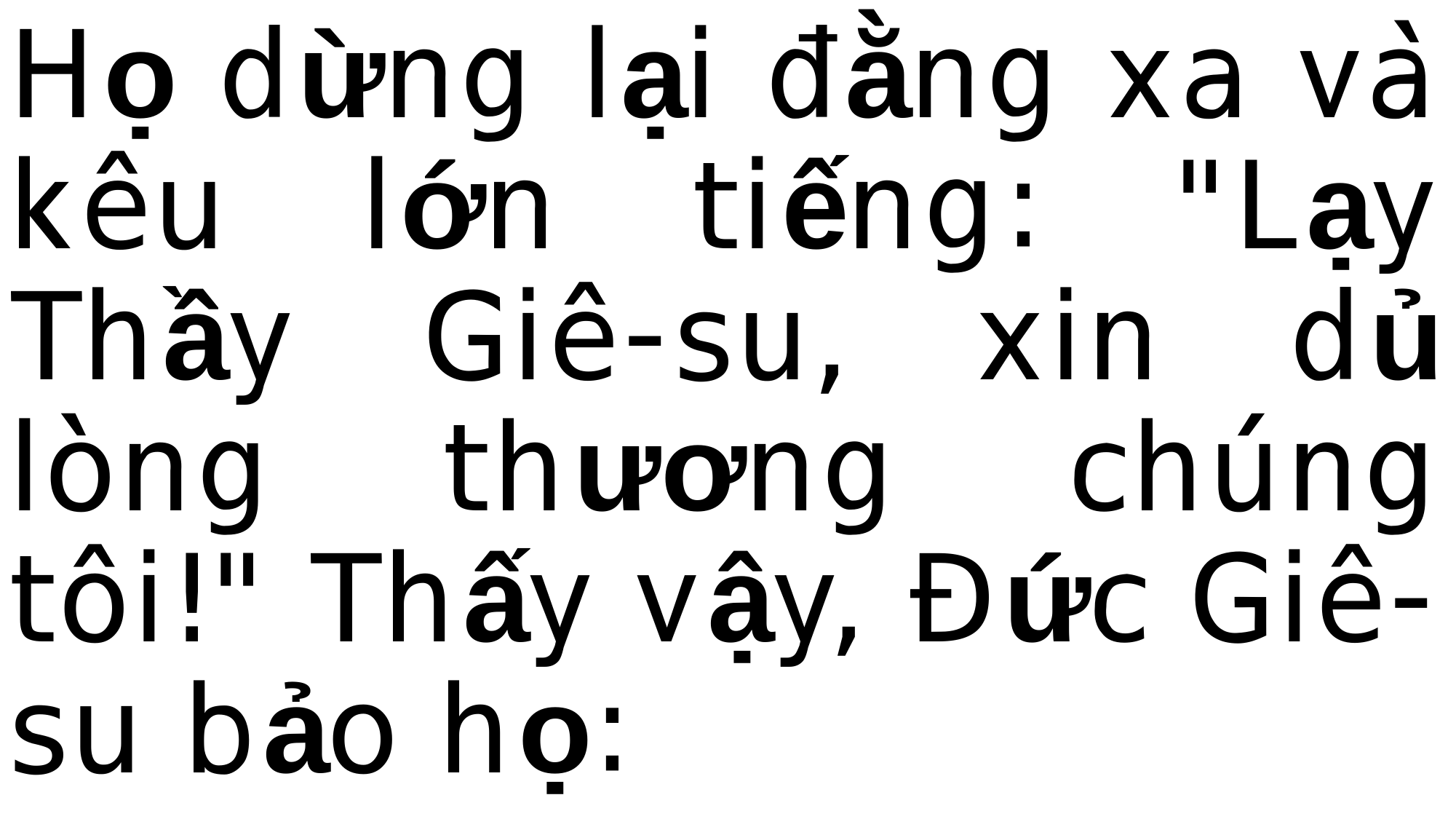

# Họ dừng lại đằng xa và kêu lớn tiếng: "Lạy Thầy Giê-su, xin dủ lòng thương chúng tôi!" Thấy vậy, Đức Giê-su bảo họ: